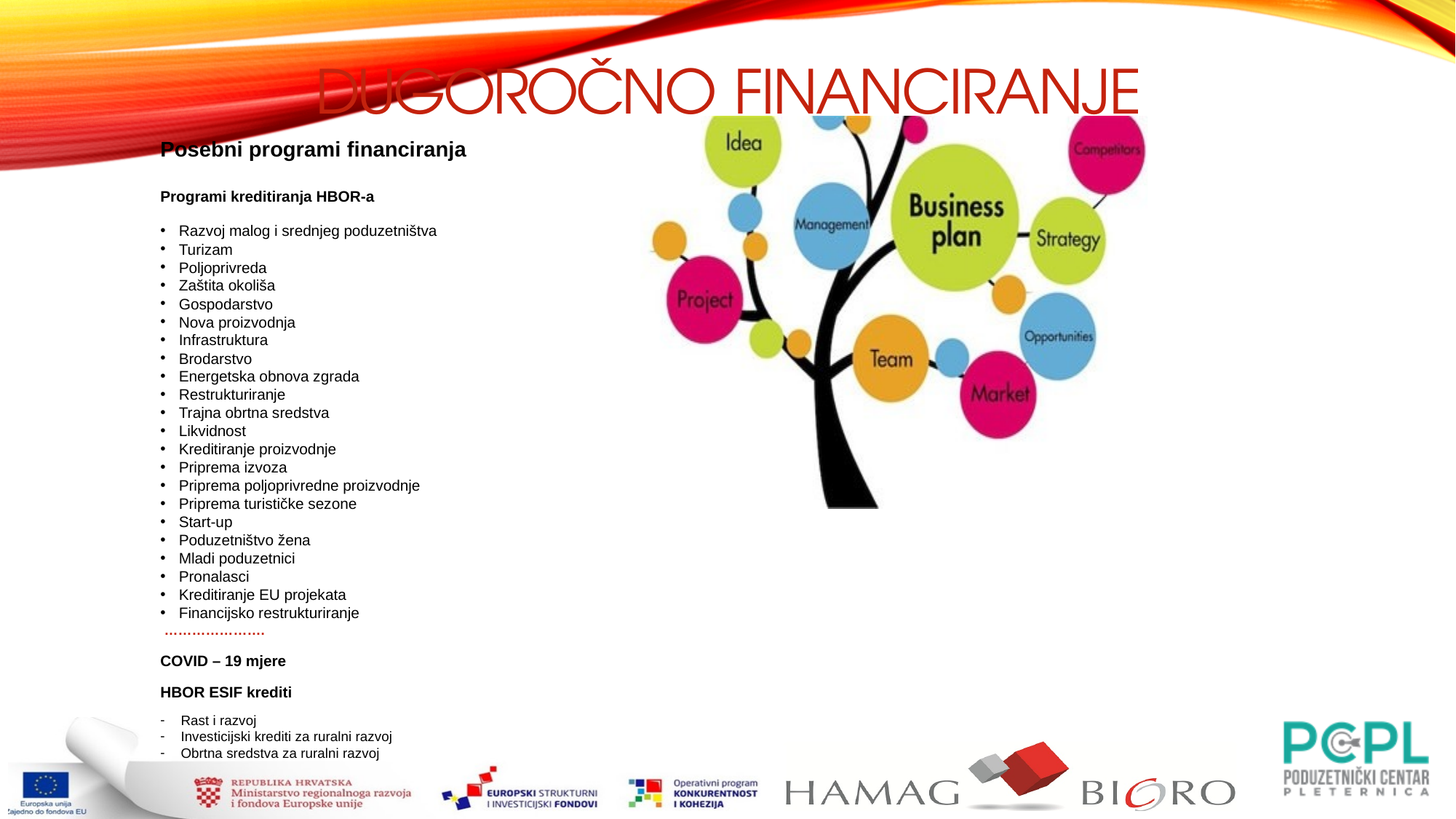

Dugoročno financiranje

Posebni programi financiranja

Programi kreditiranja HBOR-a

Razvoj malog i srednjeg poduzetništva
Turizam
Poljoprivreda
Zaštita okoliša
Gospodarstvo
Nova proizvodnja
Infrastruktura
Brodarstvo
Energetska obnova zgrada
Restrukturiranje
Trajna obrtna sredstva
Likvidnost
Kreditiranje proizvodnje
Priprema izvoza
Priprema poljoprivredne proizvodnje
Priprema turističke sezone
Start-up
Poduzetništvo žena
Mladi poduzetnici
Pronalasci
Kreditiranje EU projekata
Financijsko restrukturiranje
 ………………….

COVID – 19 mjere

HBOR ESIF krediti

Rast i razvoj
Investicijski krediti za ruralni razvoj
Obrtna sredstva za ruralni razvoj